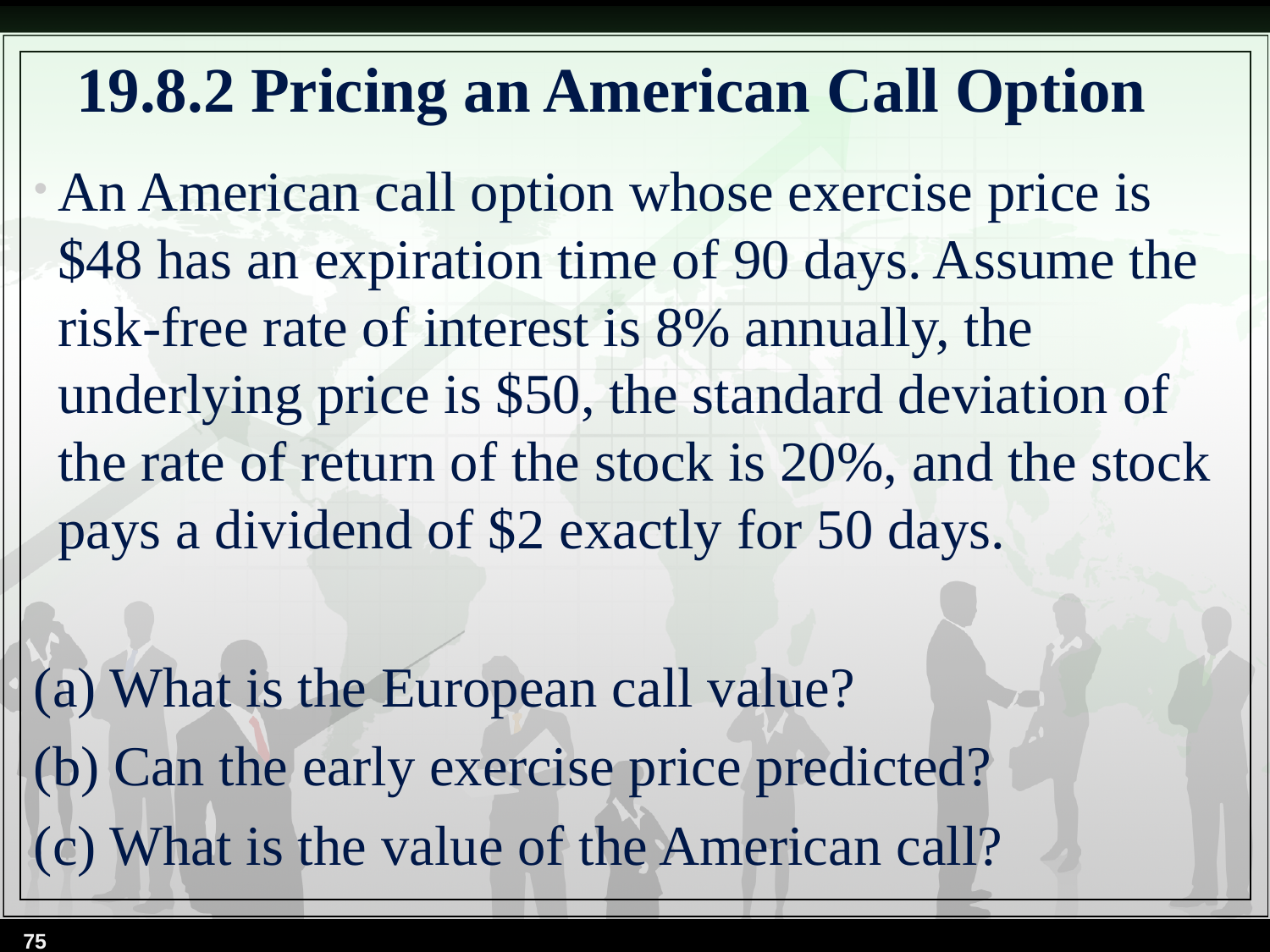

# 19.8.2 Pricing an American Call Option
An American call option whose exercise price is $48 has an expiration time of 90 days. Assume the risk-free rate of interest is 8% annually, the underlying price is $50, the standard deviation of the rate of return of the stock is 20%, and the stock pays a dividend of $2 exactly for 50 days.

(a) What is the European call value?
(b) Can the early exercise price predicted?
(c) What is the value of the American call?

75